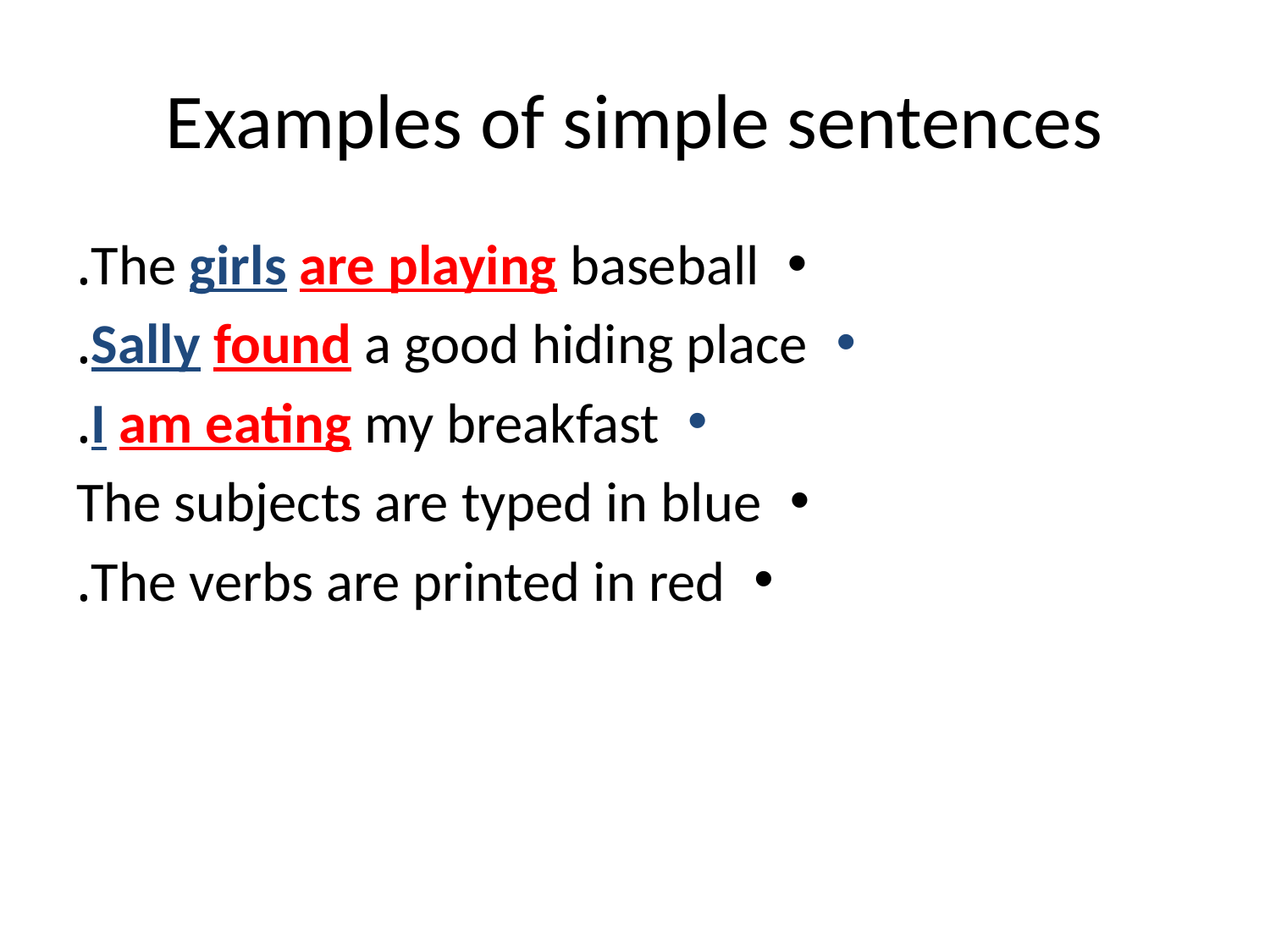

# Examples of simple sentences
The girls are playing baseball.
Sally found a good hiding place.
I am eating my breakfast.
The subjects are typed in blue
The verbs are printed in red.